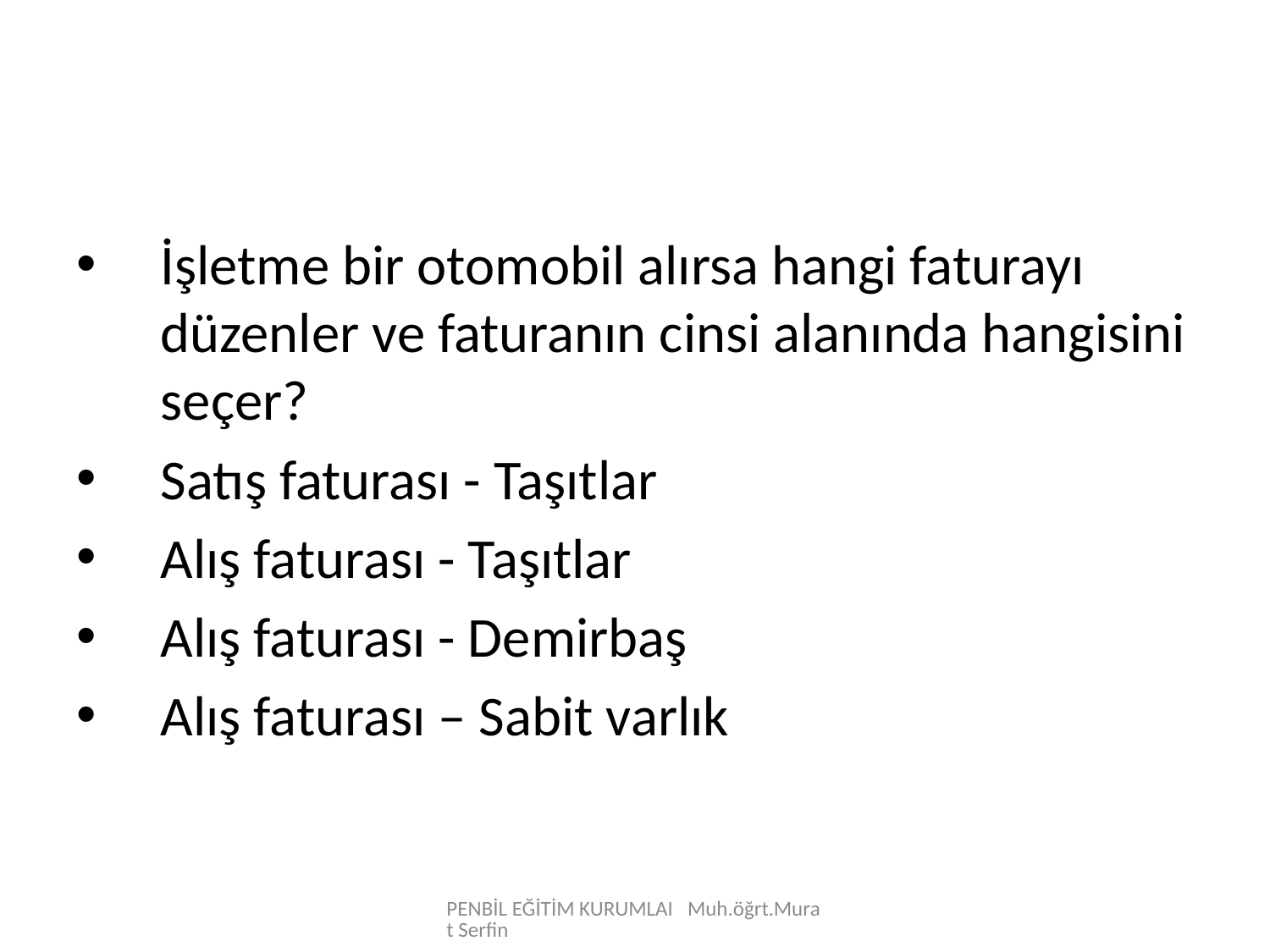

İşletme bir otomobil alırsa hangi faturayı düzenler ve faturanın cinsi alanında hangisini seçer?
Satış faturası - Taşıtlar
Alış faturası - Taşıtlar
Alış faturası - Demirbaş
Alış faturası – Sabit varlık
PENBİL EĞİTİM KURUMLAI   Muh.öğrt.Murat Serfin